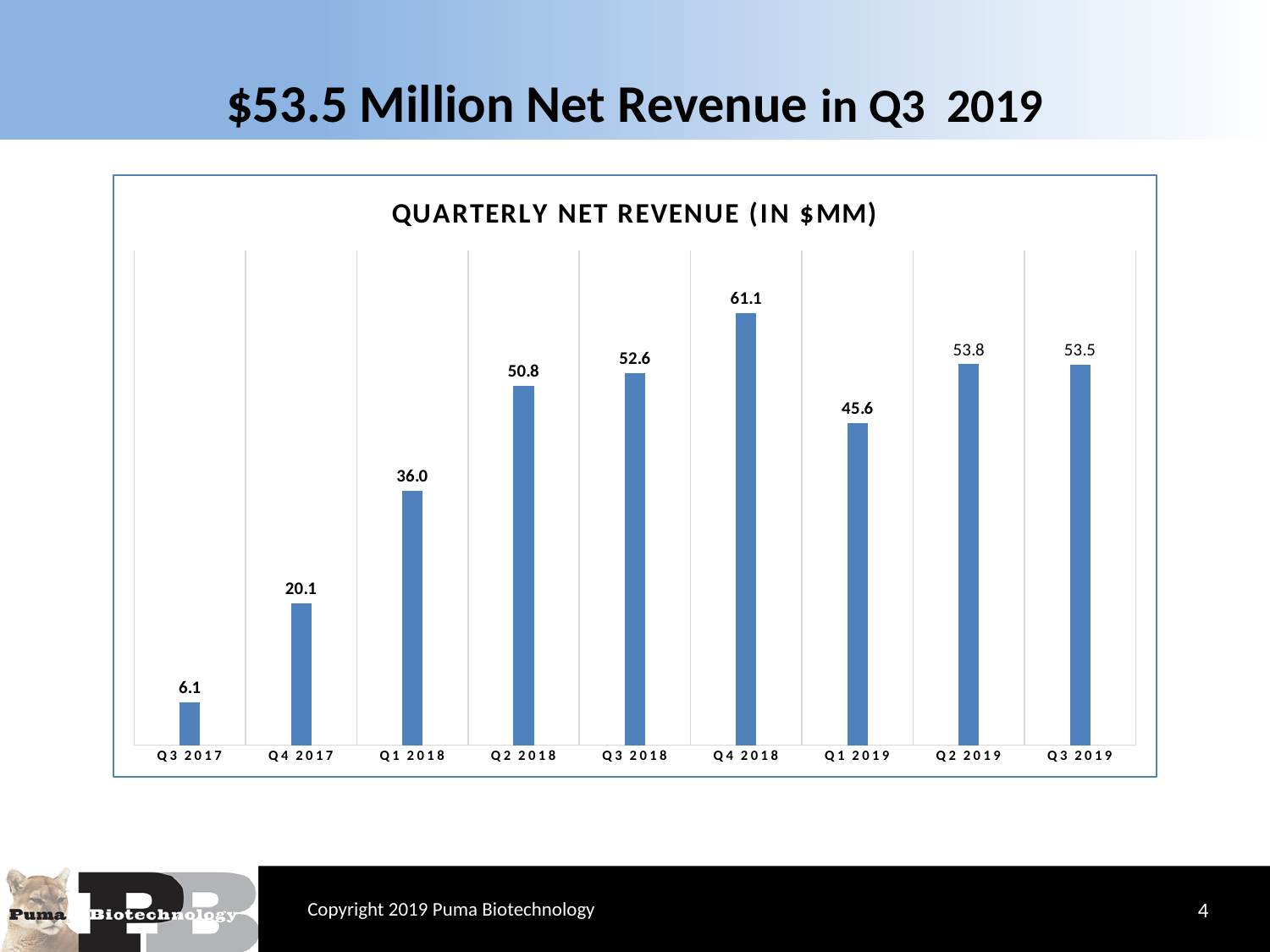

# $53.5 Million Net Revenue in Q3  2019

### Chart: QUARTERLY NET REVENUE (IN $MM)

| Category | Quarterly Net Revenue |
|---|---|
| Q3 2017 | 6.076779 |
| Q4 2017 | 20.110042 |
| Q1 2018 | 36.016256 |
| Q2 2018 | 50.8 |
| Q3 2018 | 52.6 |
| Q4 2018 | 61.1 |
| Q1 2019 | 45.6 |
| Q2 2019 | 53.9 |
| Q3 2019 | 53.8 |
4
Copyright 2019 Puma Biotechnology